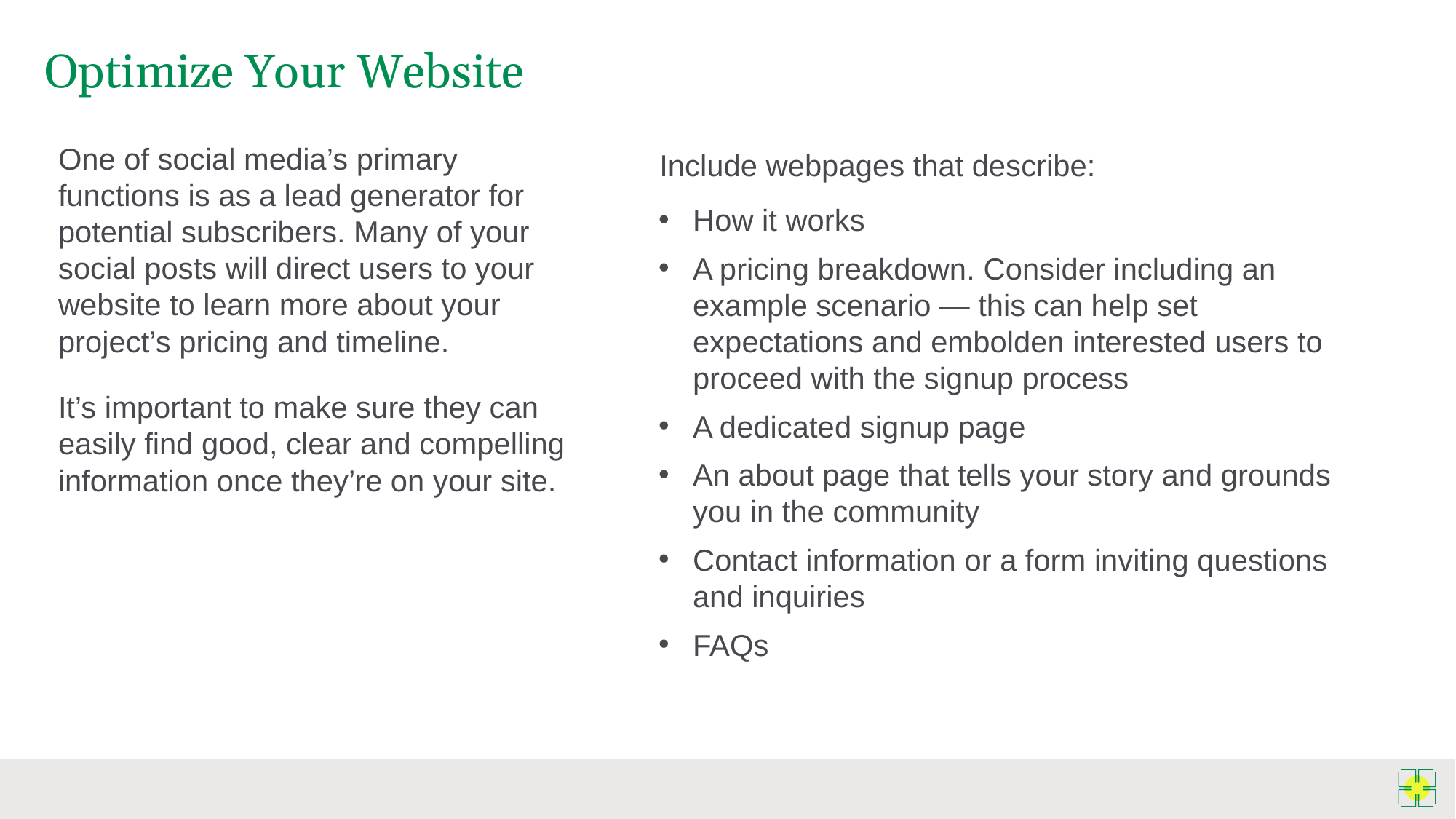

# Optimize Your Website
One of social media’s primary functions is as a lead generator for potential subscribers. Many of your social posts will direct users to your website to learn more about your project’s pricing and timeline.
It’s important to make sure they can easily find good, clear and compelling information once they’re on your site.
Include webpages that describe:
How it works
A pricing breakdown. Consider including an example scenario — this can help set expectations and embolden interested users to proceed with the signup process
A dedicated signup page
An about page that tells your story and grounds you in the community
Contact information or a form inviting questions and inquiries
FAQs